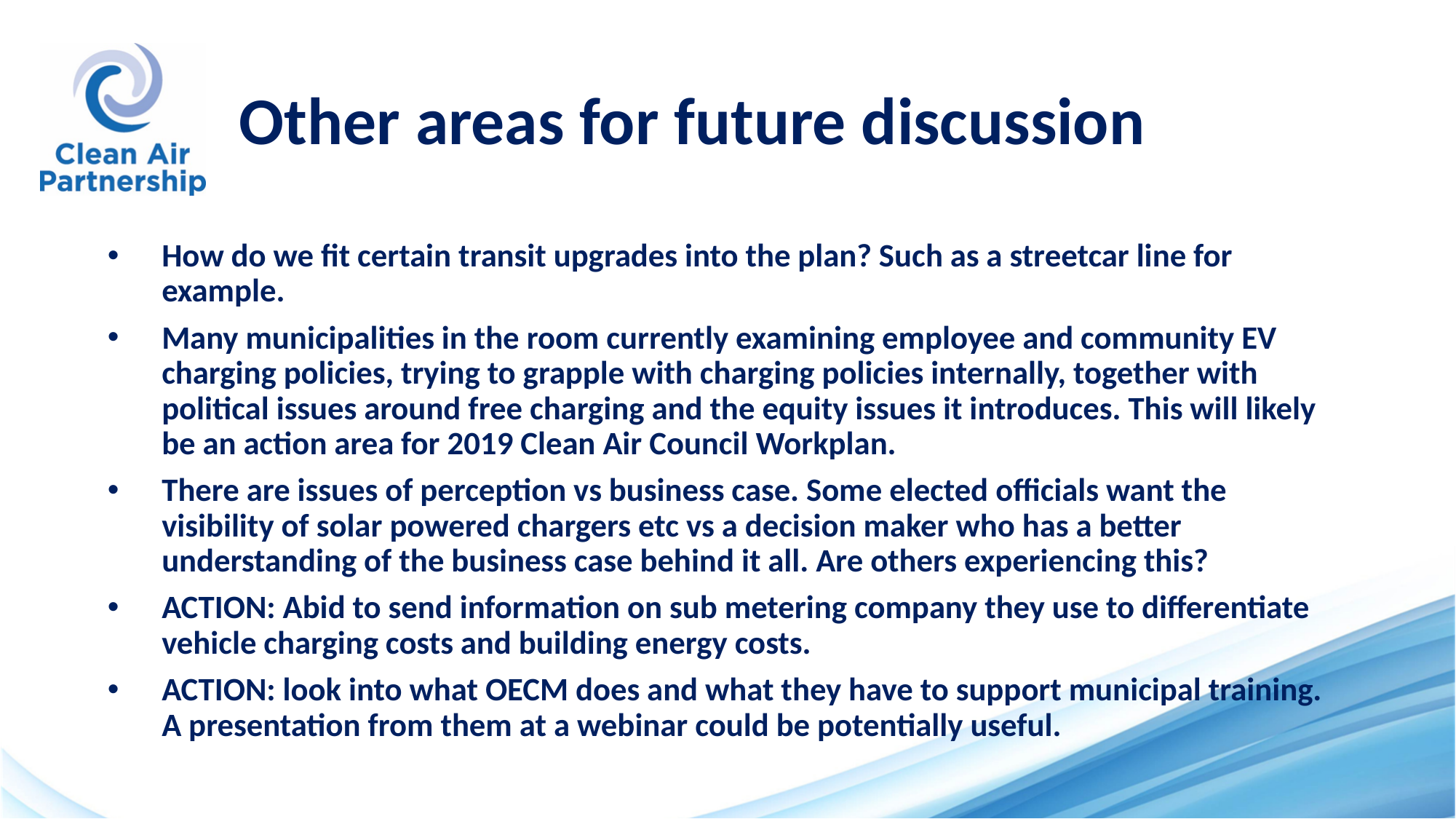

# Other areas for future discussion
How do we fit certain transit upgrades into the plan? Such as a streetcar line for example.
Many municipalities in the room currently examining employee and community EV charging policies, trying to grapple with charging policies internally, together with political issues around free charging and the equity issues it introduces. This will likely be an action area for 2019 Clean Air Council Workplan.
There are issues of perception vs business case. Some elected officials want the visibility of solar powered chargers etc vs a decision maker who has a better understanding of the business case behind it all. Are others experiencing this?
ACTION: Abid to send information on sub metering company they use to differentiate vehicle charging costs and building energy costs.
ACTION: look into what OECM does and what they have to support municipal training. A presentation from them at a webinar could be potentially useful.